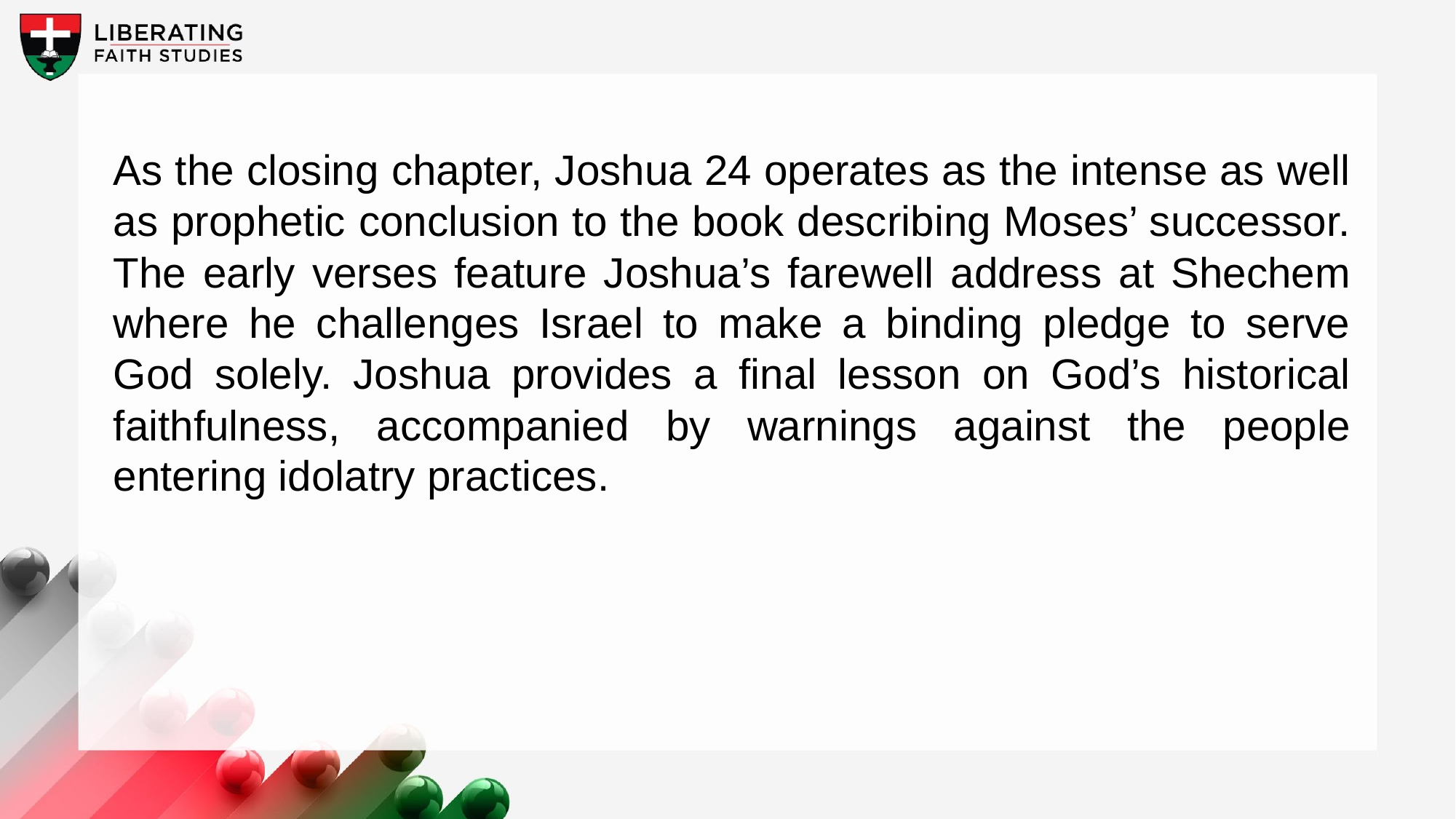

As the closing chapter, Joshua 24 operates as the intense as well as prophetic conclusion to the book describing Moses’ successor. The early verses feature Joshua’s farewell address at Shechem where he challenges Israel to make a binding pledge to serve God solely. Joshua provides a final lesson on God’s historical faithfulness, accompanied by warnings against the people entering idolatry practices.